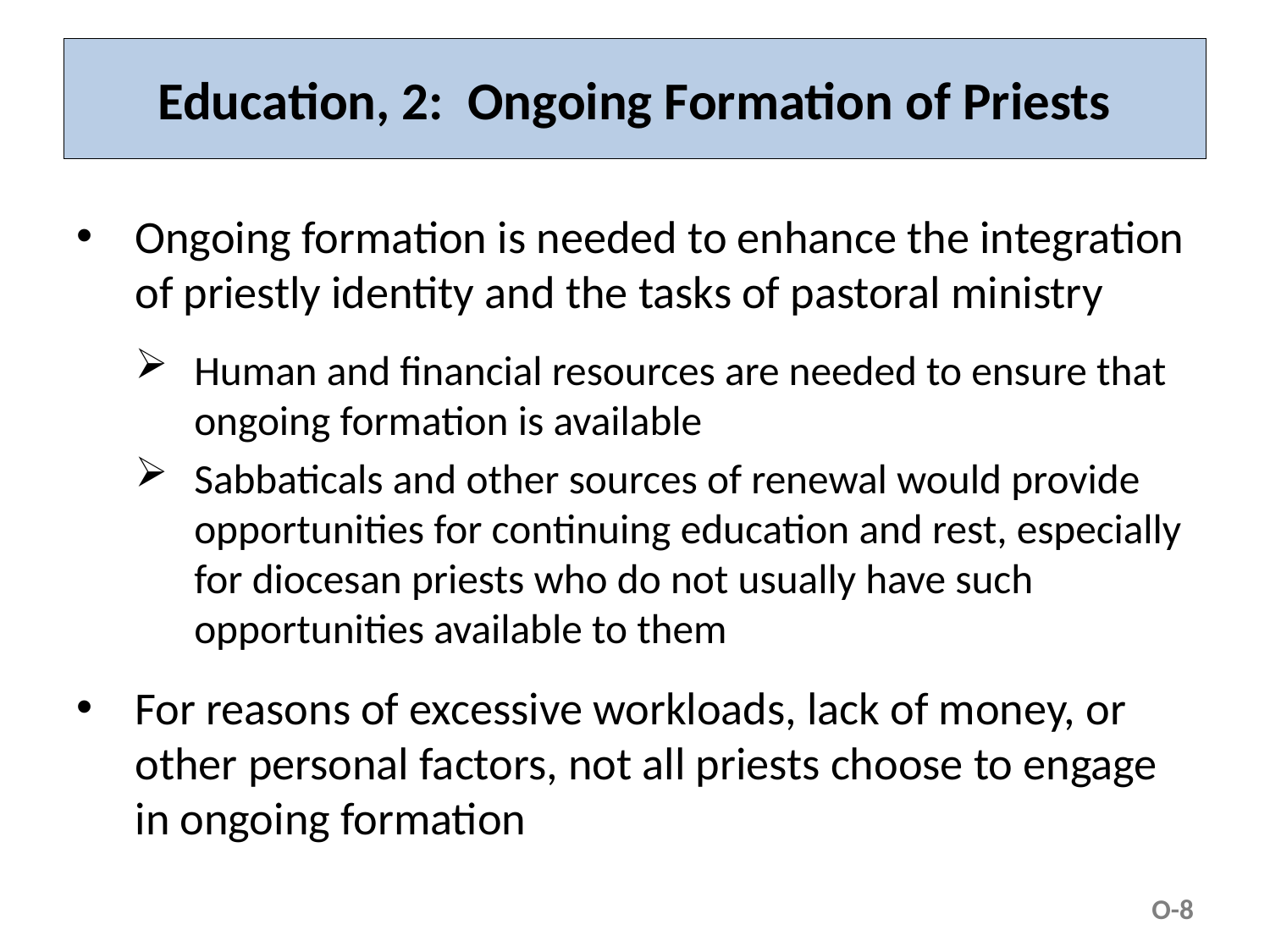

# Education, 2:  Ongoing Formation of Priests
Ongoing formation is needed to enhance the integration of priestly identity and the tasks of pastoral ministry

Human and financial resources are needed to ensure that ongoing formation is available
Sabbaticals and other sources of renewal would provide opportunities for continuing education and rest, especially for diocesan priests who do not usually have such opportunities available to them

For reasons of excessive workloads, lack of money, or other personal factors, not all priests choose to engage in ongoing formation
O-8